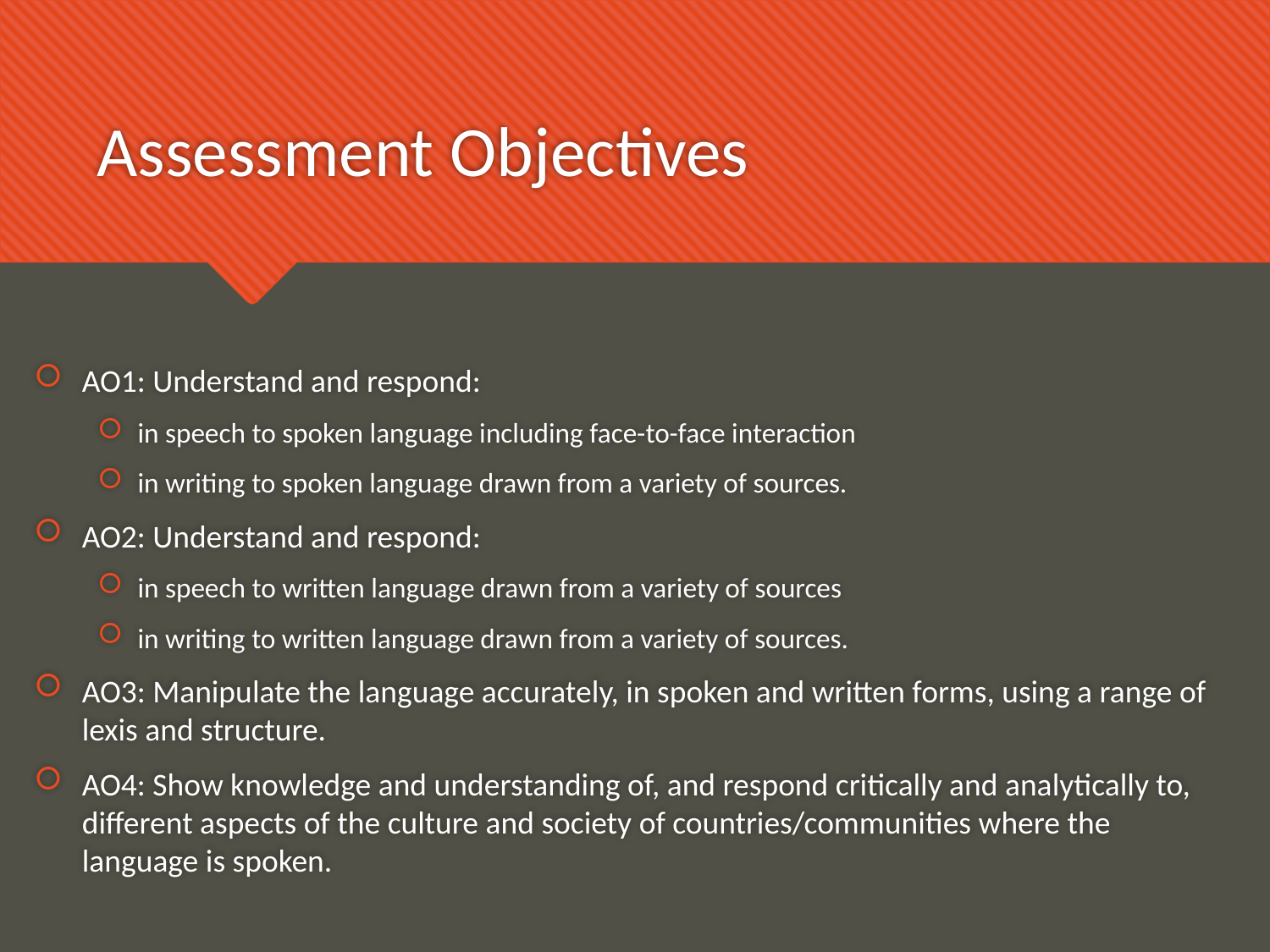

# Assessment Objectives
AO1: Understand and respond:
in speech to spoken language including face-to-face interaction
in writing to spoken language drawn from a variety of sources.
AO2: Understand and respond:
in speech to written language drawn from a variety of sources
in writing to written language drawn from a variety of sources.
AO3: Manipulate the language accurately, in spoken and written forms, using a range of lexis and structure.
AO4: Show knowledge and understanding of, and respond critically and analytically to, different aspects of the culture and society of countries/communities where the language is spoken.